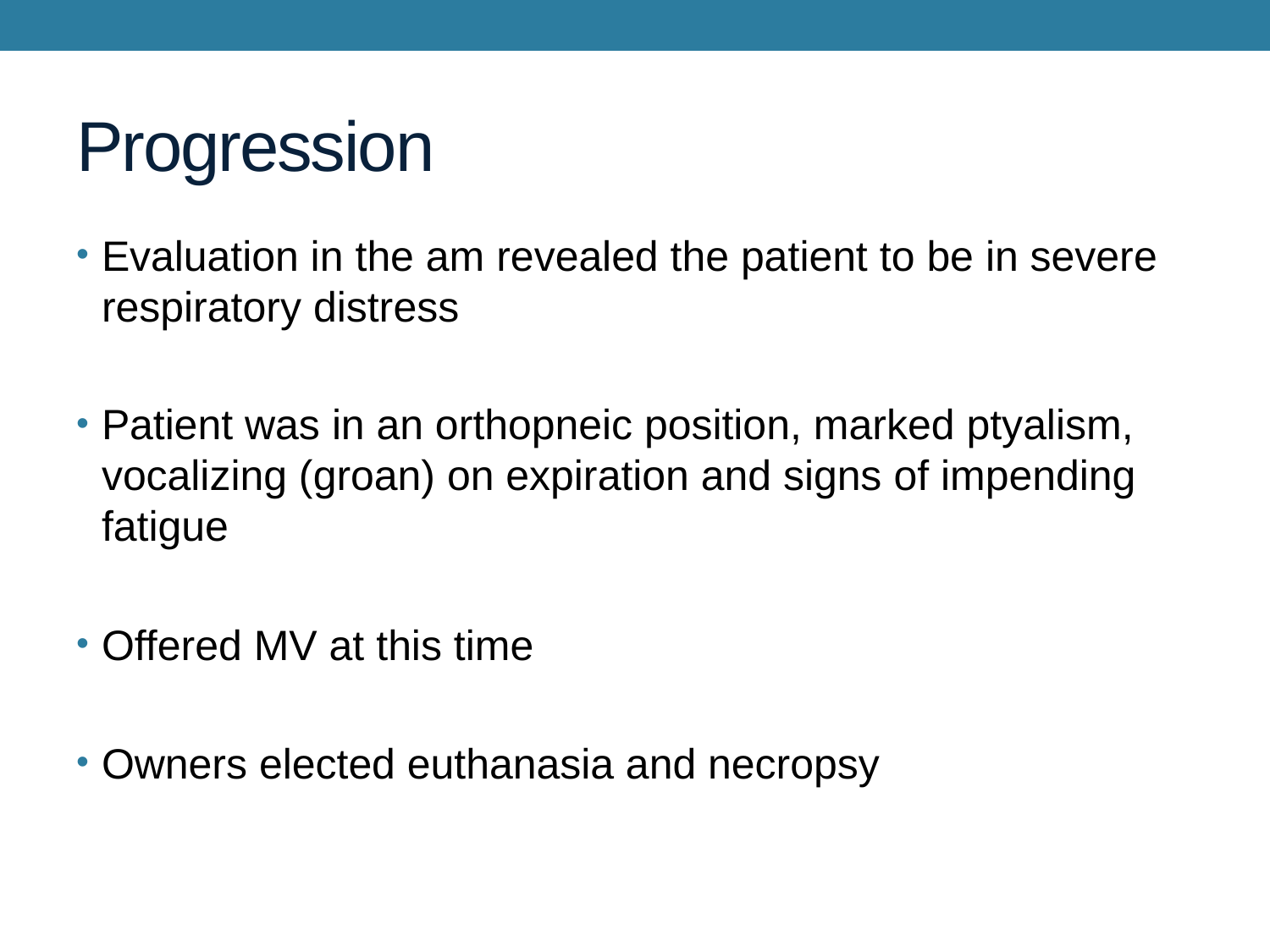

# Progression
Evaluation in the am revealed the patient to be in severe respiratory distress

Patient was in an orthopneic position, marked ptyalism, vocalizing (groan) on expiration and signs of impending fatigue

Offered MV at this time

Owners elected euthanasia and necropsy